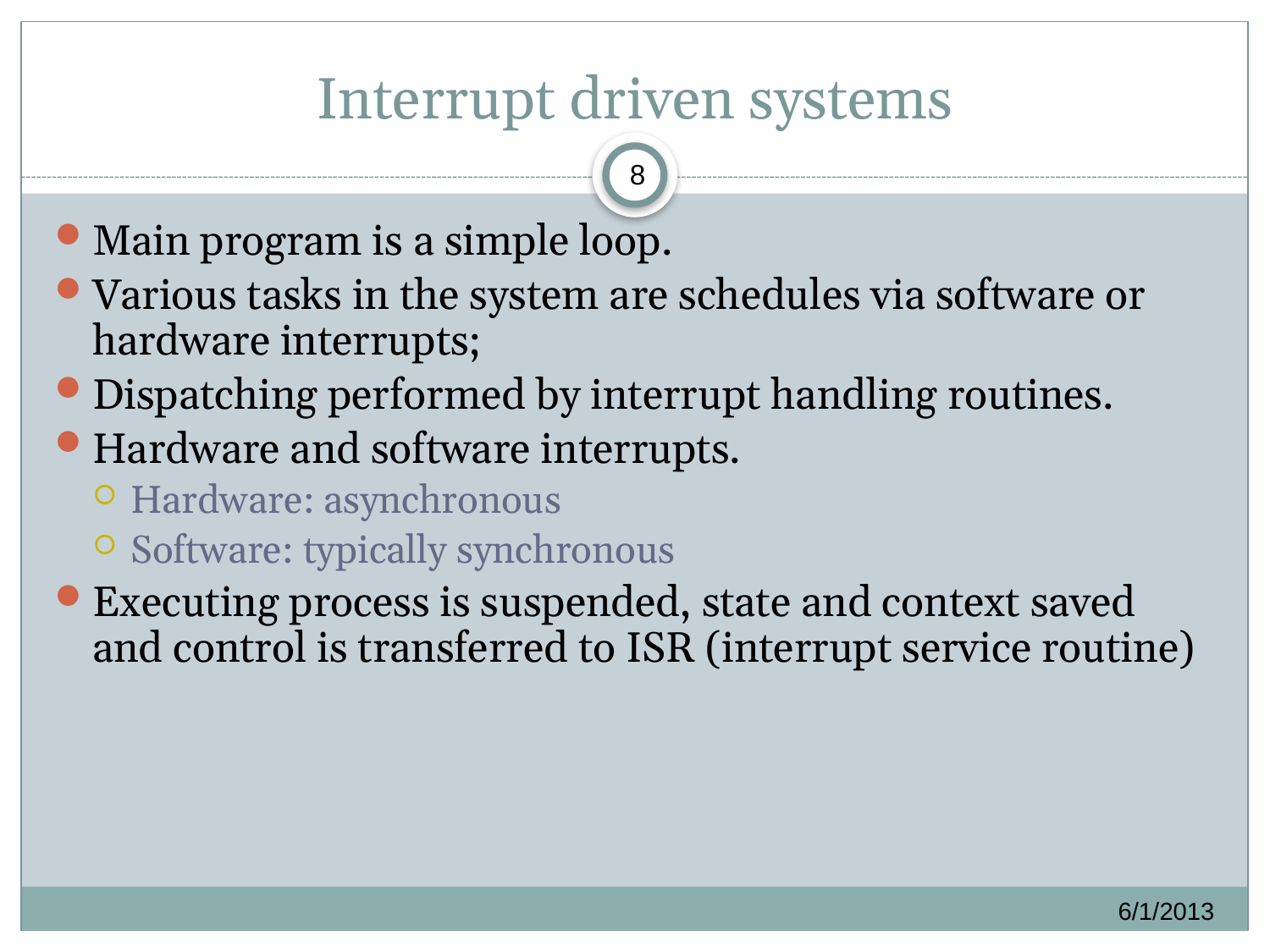

# Interrupt driven systems
8
Main program is a simple loop.
Various tasks in the system are schedules via software or hardware interrupts;
Dispatching performed by interrupt handling routines.
Hardware and software interrupts.
Hardware: asynchronous
Software: typically synchronous
Executing process is suspended, state and context saved and control is transferred to ISR (interrupt service routine)

6/1/2013